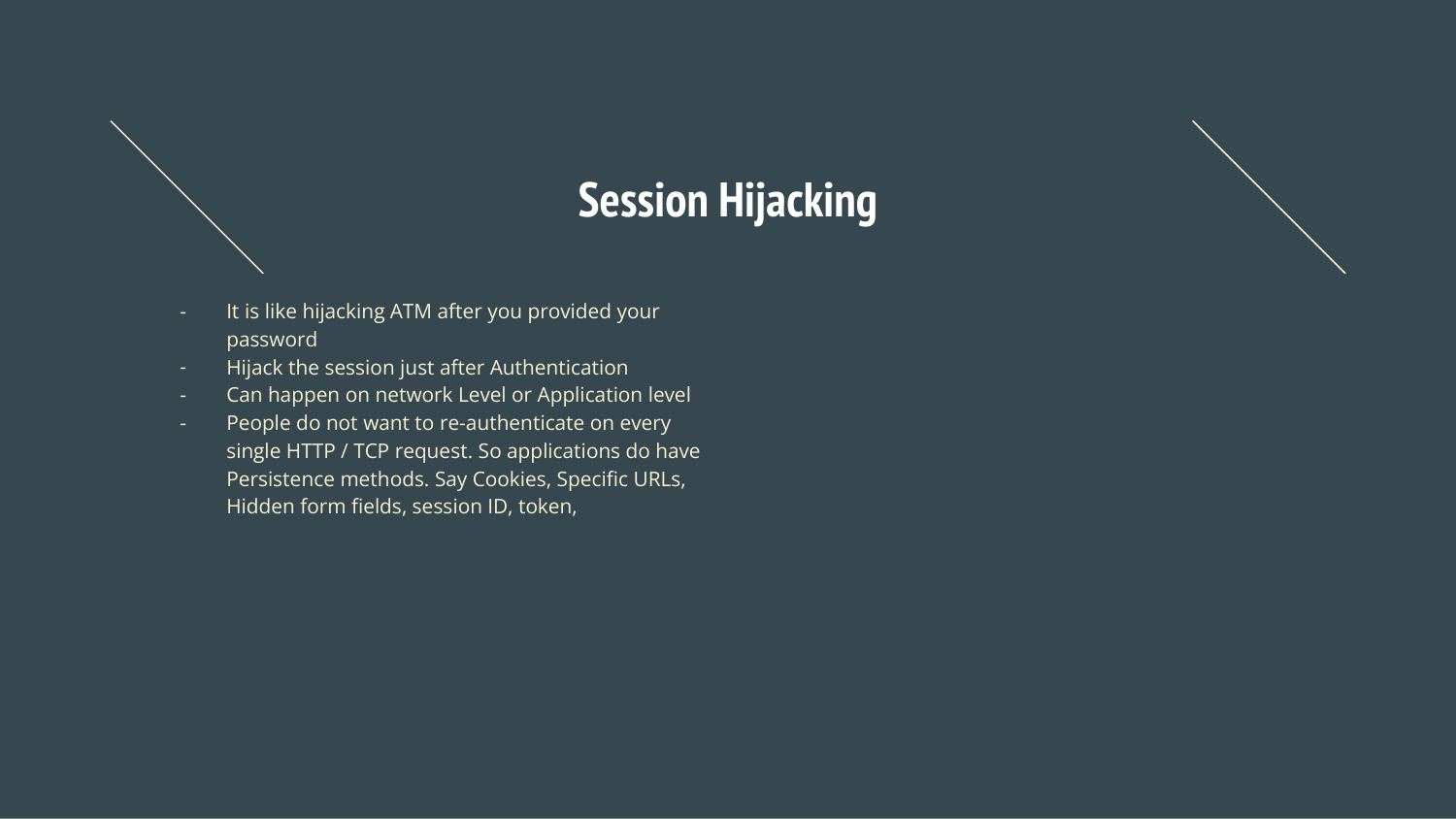

# Session Hijacking
It is like hijacking ATM after you provided your password
Hijack the session just after Authentication
Can happen on network Level or Application level
People do not want to re-authenticate on every single HTTP / TCP request. So applications do have Persistence methods. Say Cookies, Specific URLs, Hidden form fields, session ID, token,